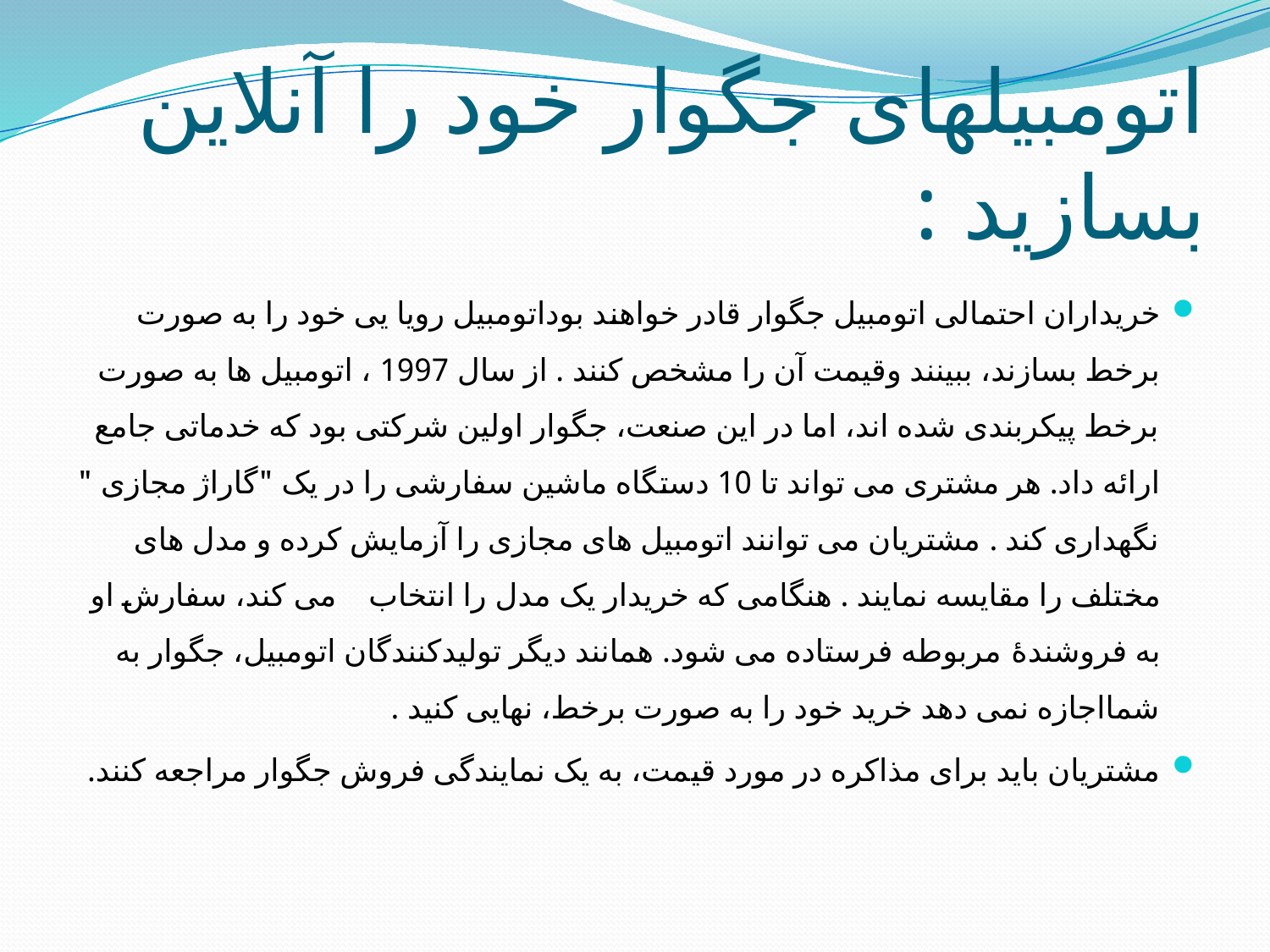

# اتومبیلهای جگوار خود را آنلاین بسازید :
خریداران احتمالی اتومبیل جگوار قادر خواهند بوداتومبیل رویا یی خود را به صورت برخط بسازند، ببینند وقیمت آن را مشخص کنند . از سال 1997 ، اتومبیل ها به صورت برخط پیکربندی شده اند، اما در این صنعت، جگوار اولین شرکتی بود که خدماتی جامع ارائه داد. هر مشتری می تواند تا 10 دستگاه ماشین سفارشی را در یک "گاراژ مجازی " نگهداری کند . مشتریان می توانند اتومبیل های مجازی را آزمایش کرده و مدل های مختلف را مقایسه نمایند . هنگامی که خریدار یک مدل را انتخاب    می کند، سفارش او به فروشندۀ مربوطه فرستاده می شود. همانند دیگر تولیدکنندگان اتومبیل، جگوار به شمااجازه نمی دهد خرید خود را به صورت برخط، نهایی کنید .
مشتریان باید برای مذاکره در مورد قیمت، به یک نمایندگی فروش جگوار مراجعه کنند.